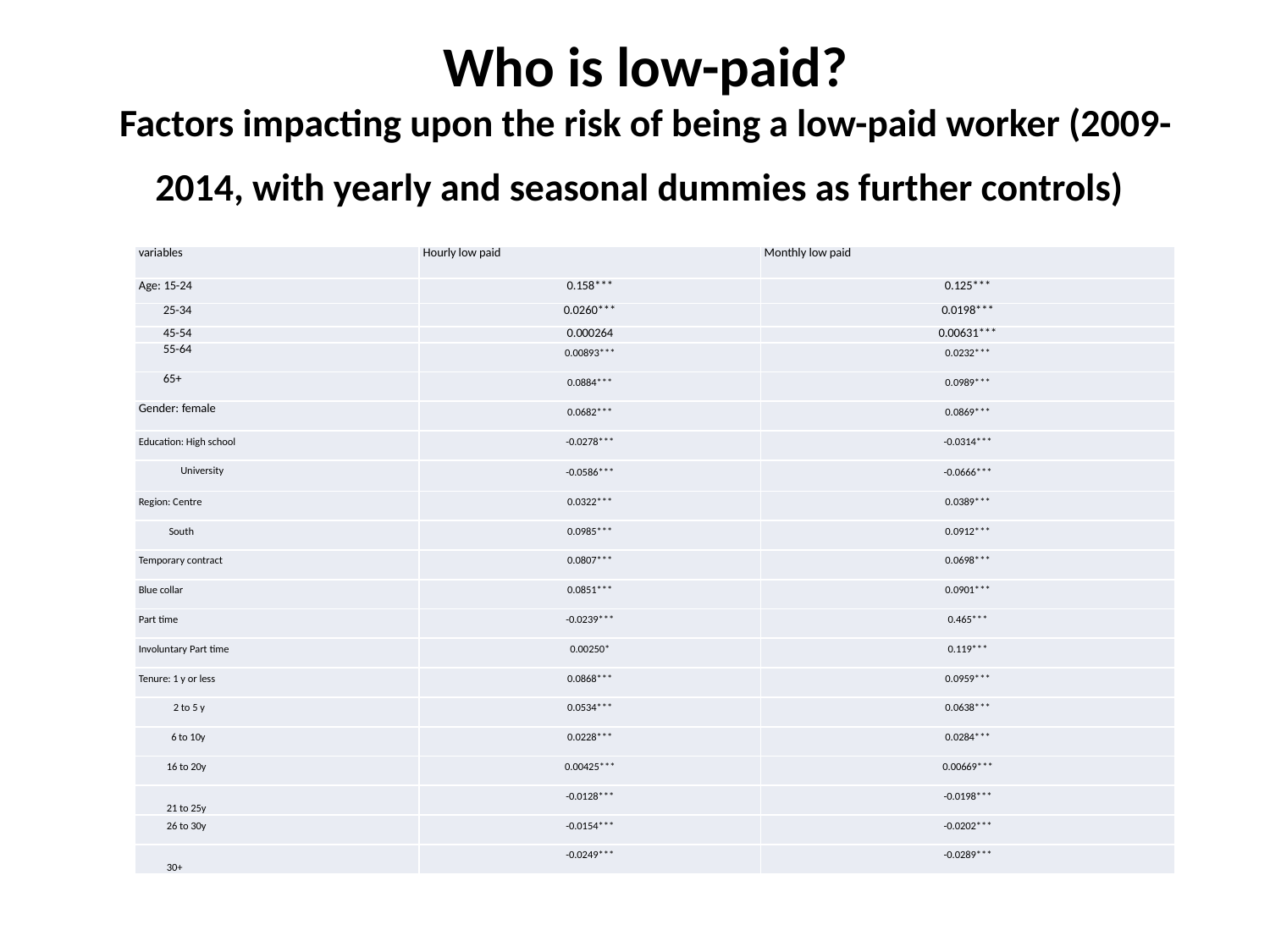

# Who is low-paid? Factors impacting upon the risk of being a low-paid worker (2009-2014, with yearly and seasonal dummies as further controls)
| variables | Hourly low paid | Monthly low paid |
| --- | --- | --- |
| Age: 15-24 | 0.158\*\*\* | 0.125\*\*\* |
| 25-34 | 0.0260\*\*\* | 0.0198\*\*\* |
| 45-54 | 0.000264 | 0.00631\*\*\* |
| 55-64 | 0.00893\*\*\* | 0.0232\*\*\* |
| 65+ | 0.0884\*\*\* | 0.0989\*\*\* |
| Gender: female | 0.0682\*\*\* | 0.0869\*\*\* |
| Education: High school | -0.0278\*\*\* | -0.0314\*\*\* |
| University | -0.0586\*\*\* | -0.0666\*\*\* |
| Region: Centre | 0.0322\*\*\* | 0.0389\*\*\* |
| South | 0.0985\*\*\* | 0.0912\*\*\* |
| Temporary contract | 0.0807\*\*\* | 0.0698\*\*\* |
| Blue collar | 0.0851\*\*\* | 0.0901\*\*\* |
| Part time | -0.0239\*\*\* | 0.465\*\*\* |
| Involuntary Part time | 0.00250\* | 0.119\*\*\* |
| Tenure: 1 y or less | 0.0868\*\*\* | 0.0959\*\*\* |
| 2 to 5 y | 0.0534\*\*\* | 0.0638\*\*\* |
| 6 to 10y | 0.0228\*\*\* | 0.0284\*\*\* |
| 16 to 20y | 0.00425\*\*\* | 0.00669\*\*\* |
| 21 to 25y | -0.0128\*\*\* | -0.0198\*\*\* |
| 26 to 30y | -0.0154\*\*\* | -0.0202\*\*\* |
| 30+ | -0.0249\*\*\* | -0.0289\*\*\* |